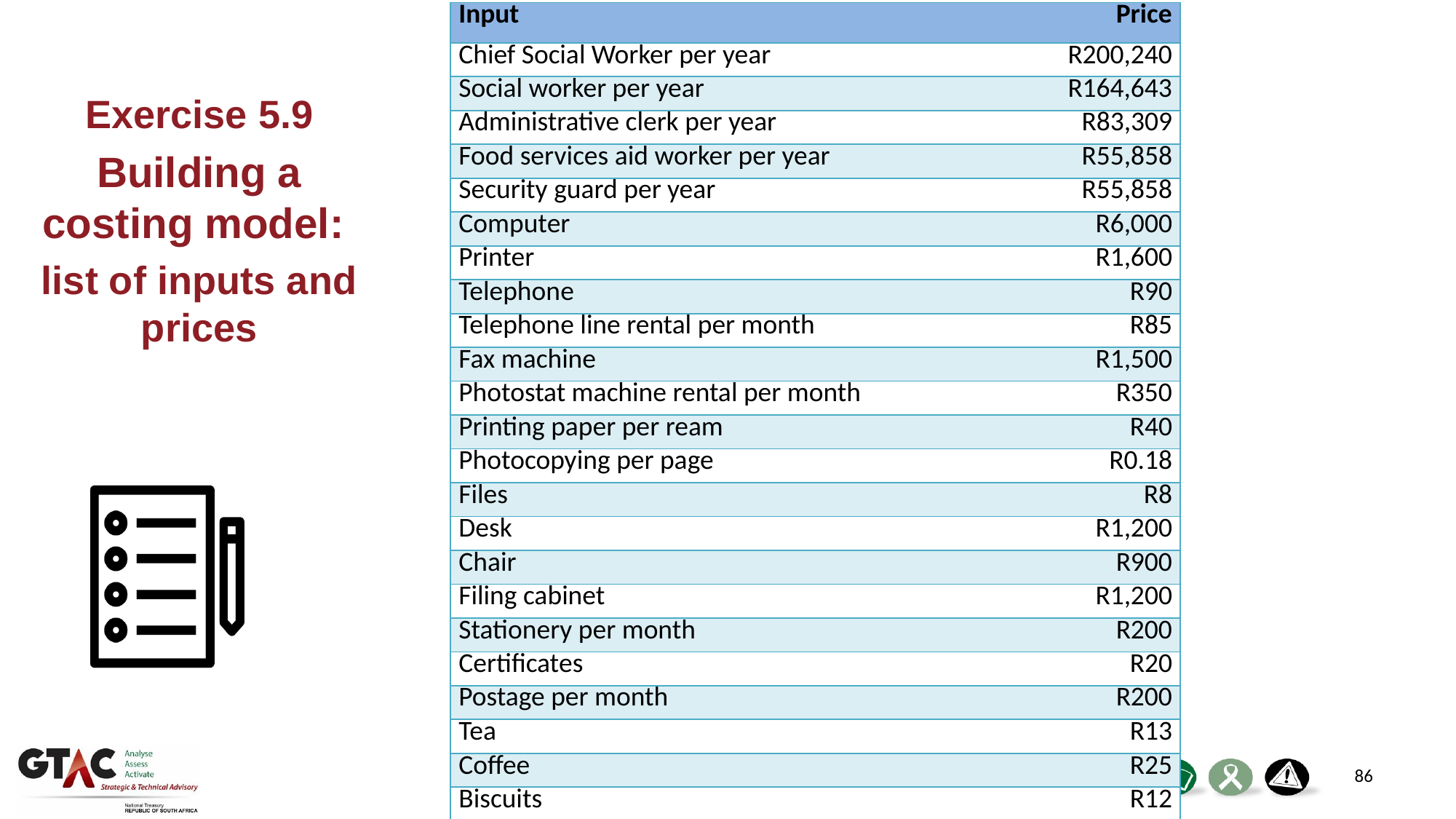

| Input | Price |
| --- | --- |
| Chief Social Worker per year | R200,240 |
| Social worker per year | R164,643 |
| Administrative clerk per year | R83,309 |
| Food services aid worker per year | R55,858 |
| Security guard per year | R55,858 |
| Computer | R6,000 |
| Printer | R1,600 |
| Telephone | R90 |
| Telephone line rental per month | R85 |
| Fax machine | R1,500 |
| Photostat machine rental per month | R350 |
| Printing paper per ream | R40 |
| Photocopying per page | R0.18 |
| Files | R8 |
| Desk | R1,200 |
| Chair | R900 |
| Filing cabinet | R1,200 |
| Stationery per month | R200 |
| Certificates | R20 |
| Postage per month | R200 |
| Tea | R13 |
| Coffee | R25 |
| Biscuits | R12 |
Exercise 5.9
Building a costing model:
list of inputs and prices

86